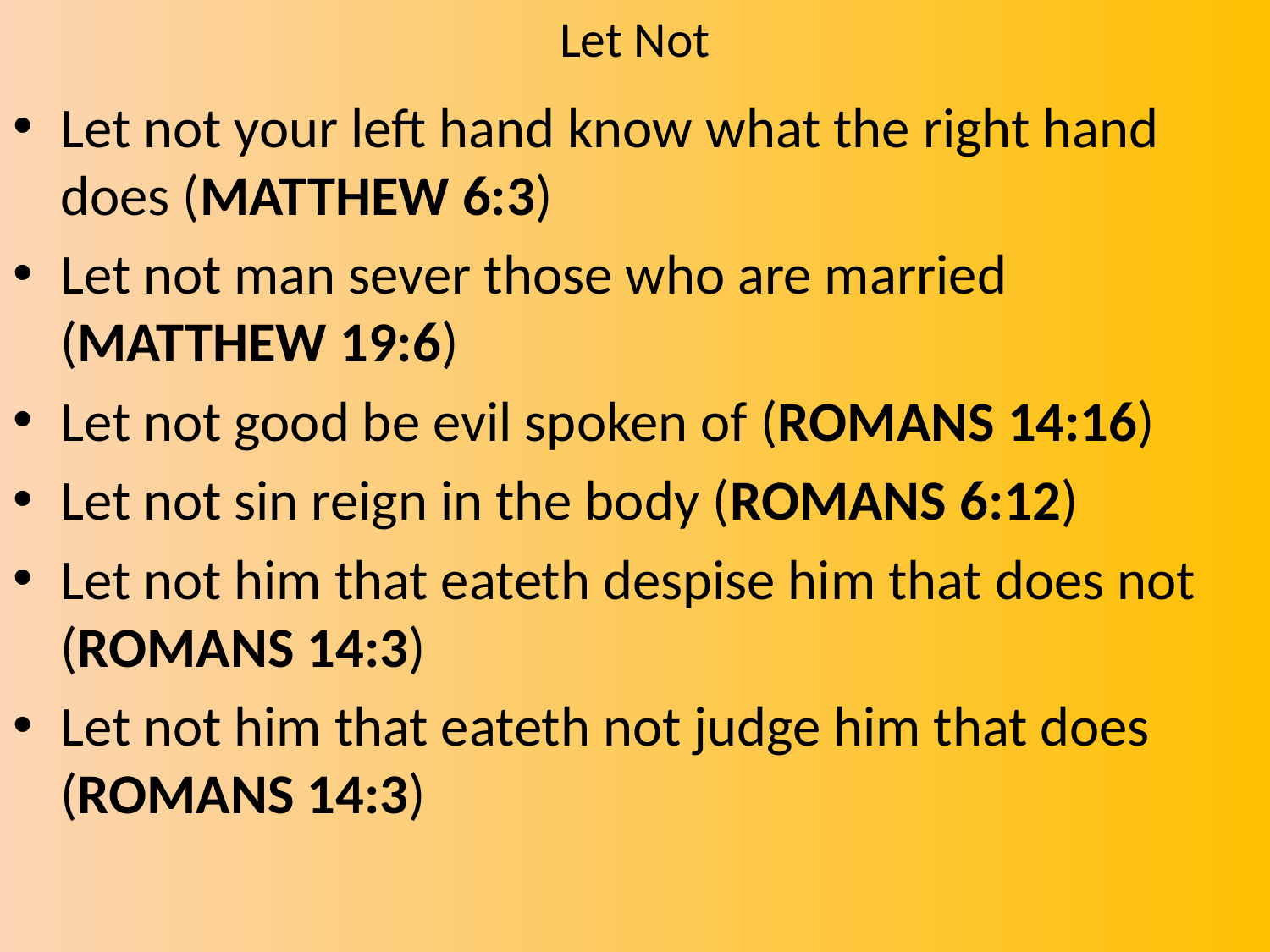

# Let Not
Let not your left hand know what the right hand does (MATTHEW 6:3)
Let not man sever those who are married (MATTHEW 19:6)
Let not good be evil spoken of (ROMANS 14:16)
Let not sin reign in the body (ROMANS 6:12)
Let not him that eateth despise him that does not (ROMANS 14:3)
Let not him that eateth not judge him that does (ROMANS 14:3)